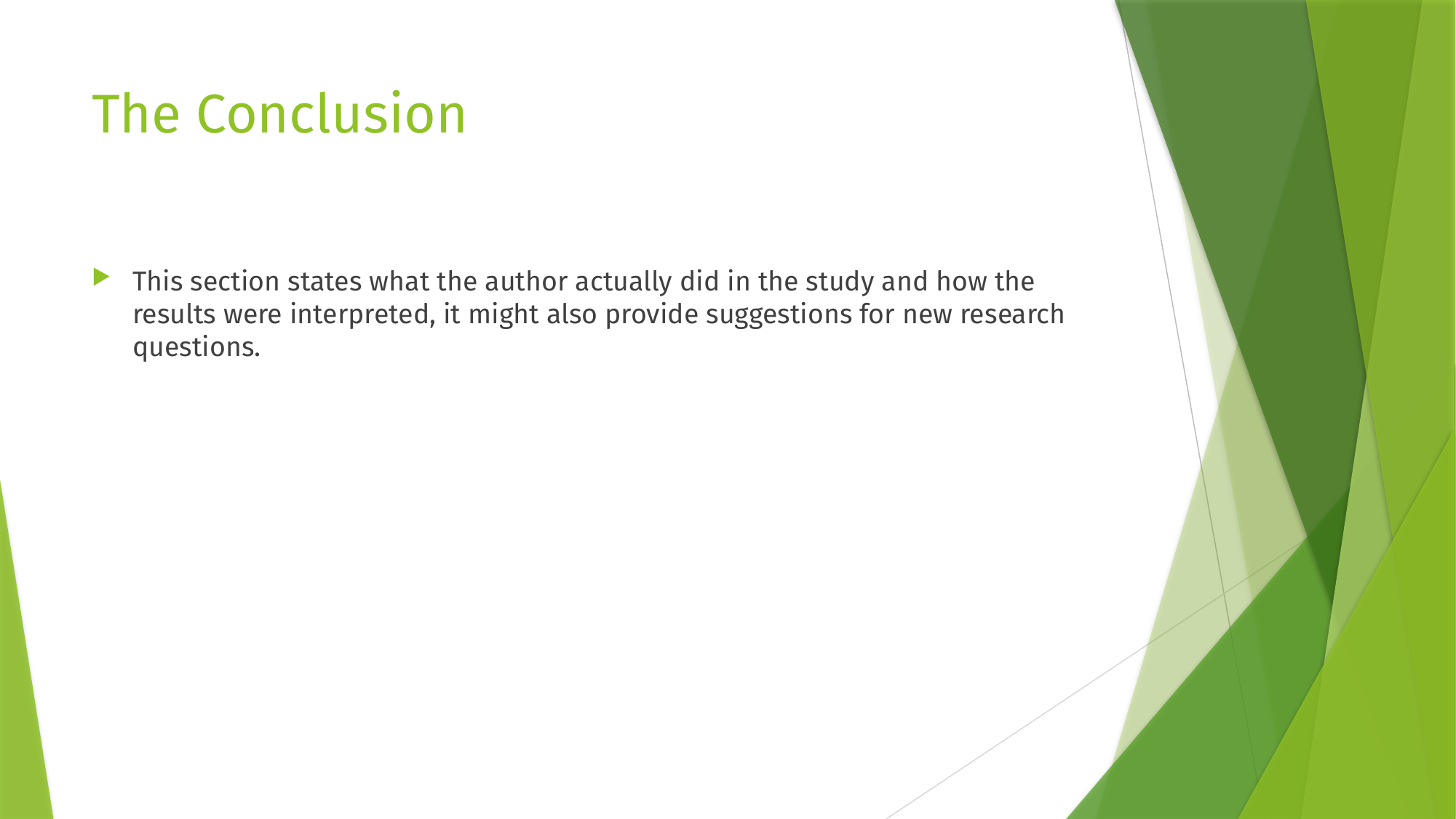

# The Conclusion
This section states what the author actually did in the study and how the results were interpreted, it might also provide suggestions for new research questions.